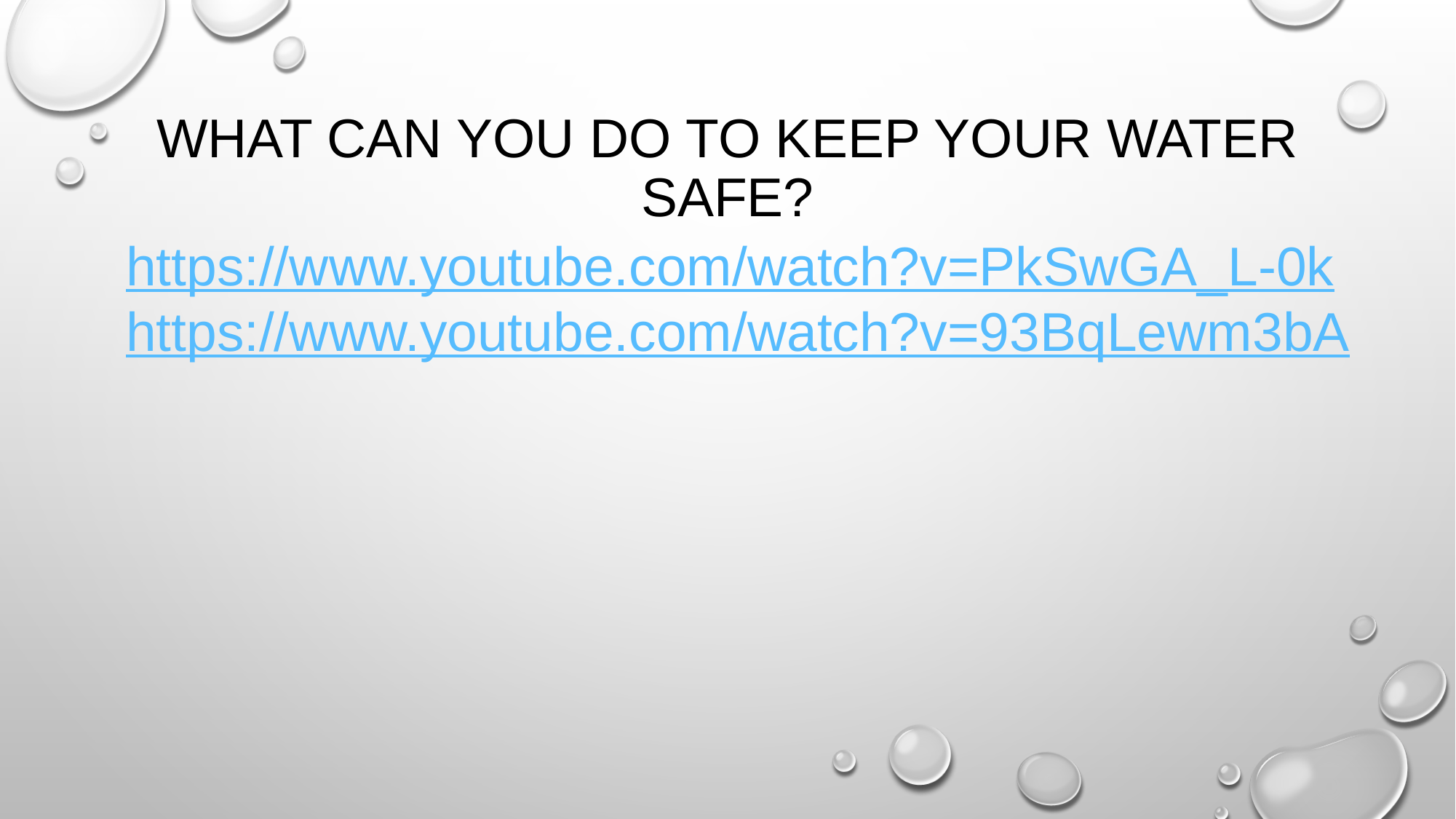

# What can you do to keep your water safe?
https://www.youtube.com/watch?v=PkSwGA_L-0k
https://www.youtube.com/watch?v=93BqLewm3bA